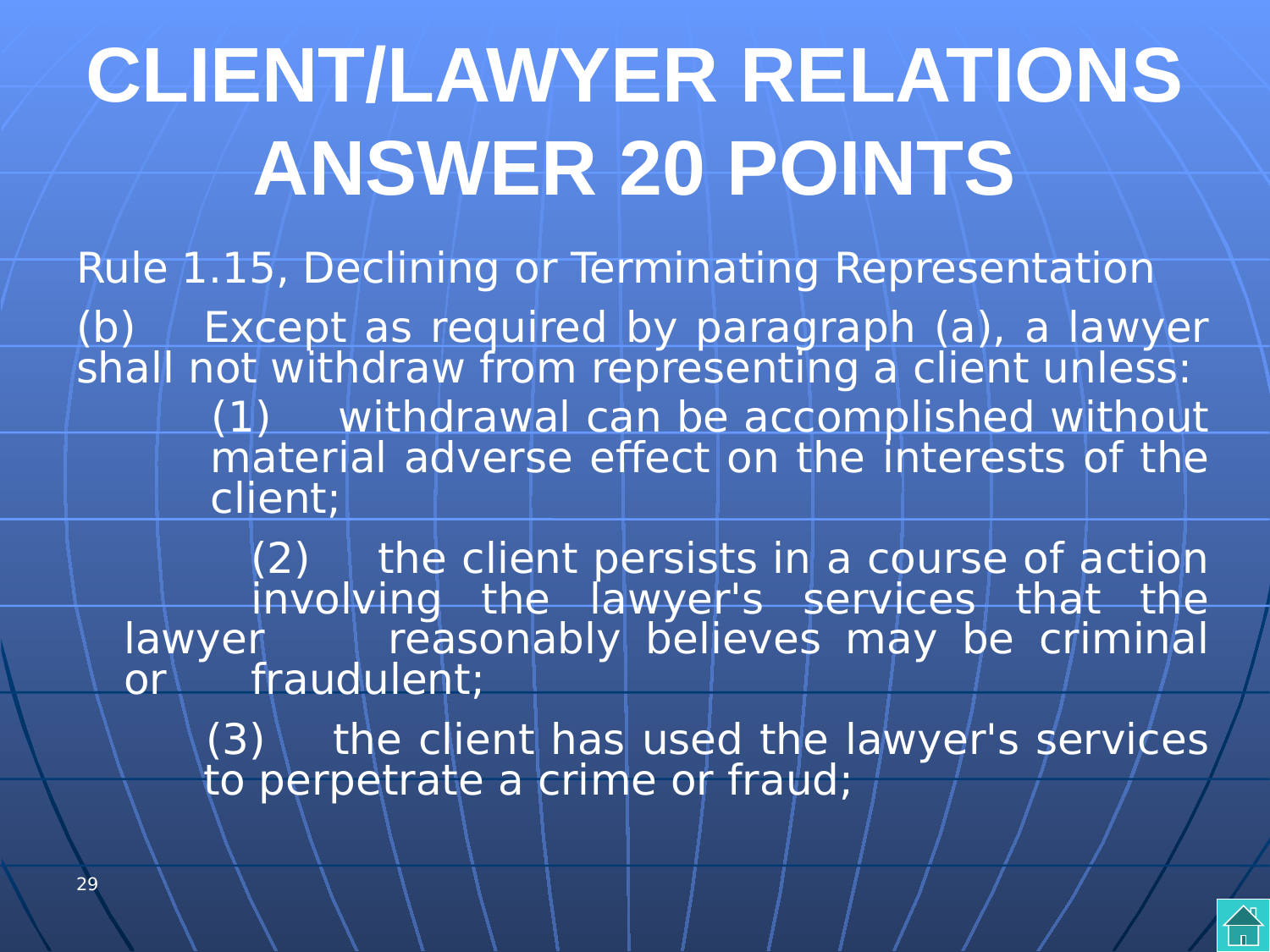

# CLIENT/LAWYER RELATIONS ANSWER 20 POINTS
Rule 1.15, Declining or Terminating Representation
(b)	Except as required by paragraph (a), a lawyer shall not withdraw from representing a client unless:
   	(1)	withdrawal can be accomplished without material adverse effect on the interests of the client;
  		(2)	the client persists in a course of action 	involving the lawyer's services that the lawyer 	reasonably believes may be criminal or 	fraudulent;
  	(3)	the client has used the lawyer's services to perpetrate a crime or fraud;

29